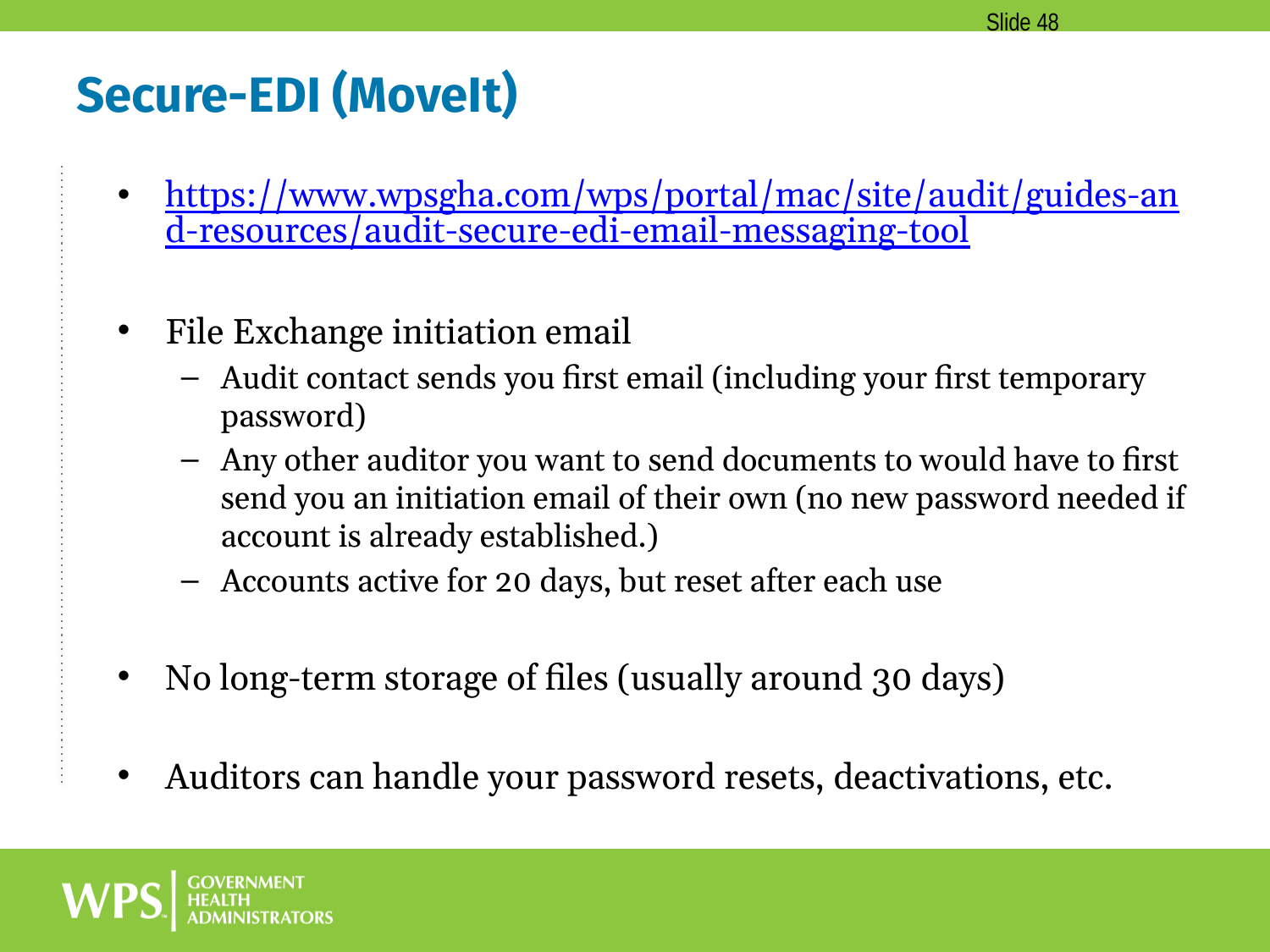

Slide 48
# Secure-EDI (MoveIt)
https://www.wpsgha.com/wps/portal/mac/site/audit/guides-and-resources/audit-secure-edi-email-messaging-tool

File Exchange initiation email
Audit contact sends you first email (including your first temporary password)
Any other auditor you want to send documents to would have to first send you an initiation email of their own (no new password needed if account is already established.)
Accounts active for 20 days, but reset after each use

No long-term storage of files (usually around 30 days)

Auditors can handle your password resets, deactivations, etc.